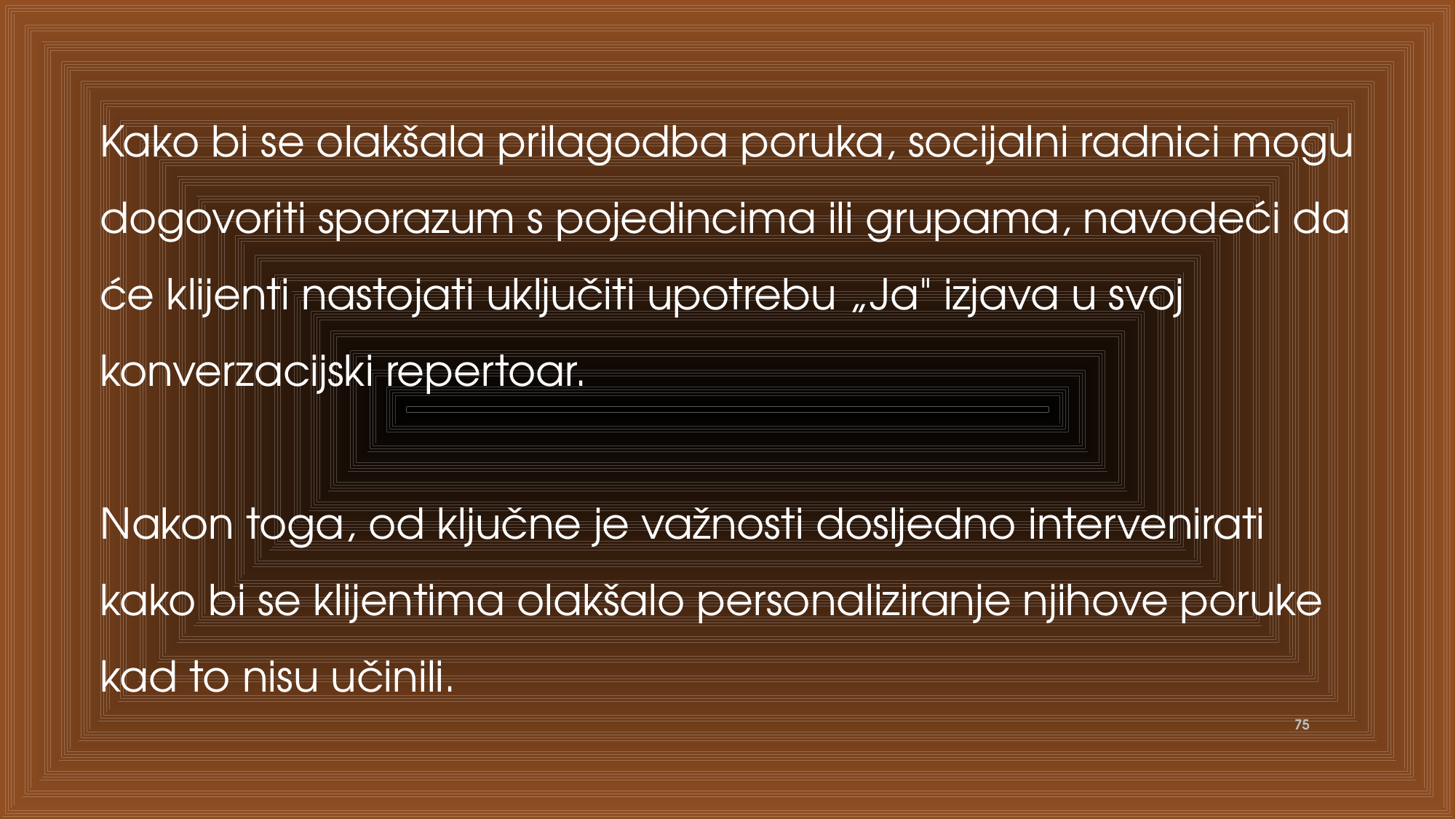

Kako bi se olakšala prilagodba poruka, socijalni radnici mogu dogovoriti sporazum s pojedincima ili grupama, navodeći da će klijenti nastojati uključiti upotrebu „Ja" izjava u svoj konverzacijski repertoar.

Nakon toga, od ključne je važnosti dosljedno intervenirati kako bi se klijentima olakšalo personaliziranje njihove poruke kad to nisu učinili.
75